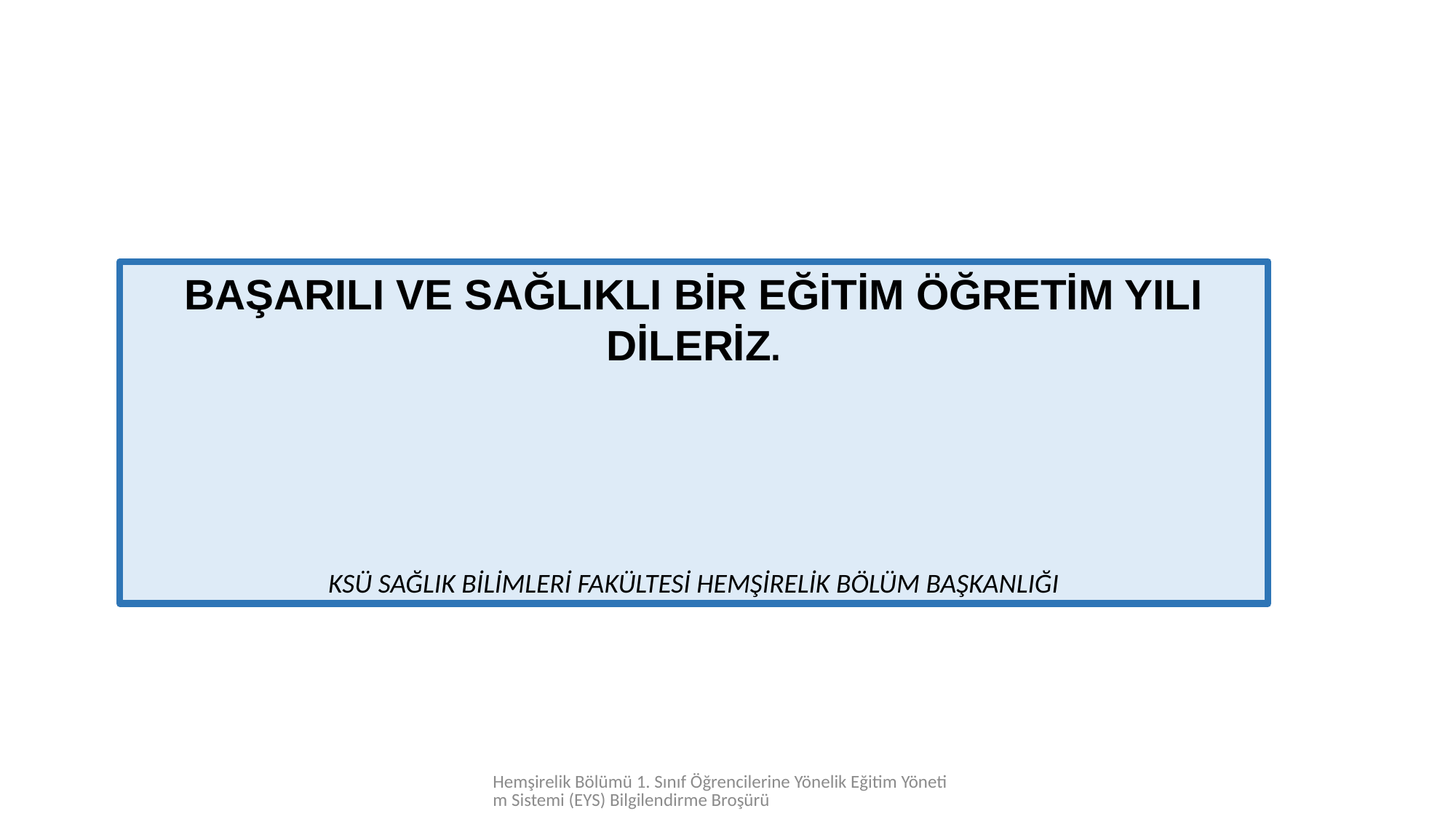

BAŞARILI VE SAĞLIKLI BİR EĞİTİM ÖĞRETİM YILI DİLERİZ.

KSÜ SAĞLIK BİLİMLERİ FAKÜLTESİ HEMŞİRELİK BÖLÜM BAŞKANLIĞI
Hemşirelik Bölümü 1. Sınıf Öğrencilerine Yönelik Eğitim Yönetim Sistemi (EYS) Bilgilendirme Broşürü